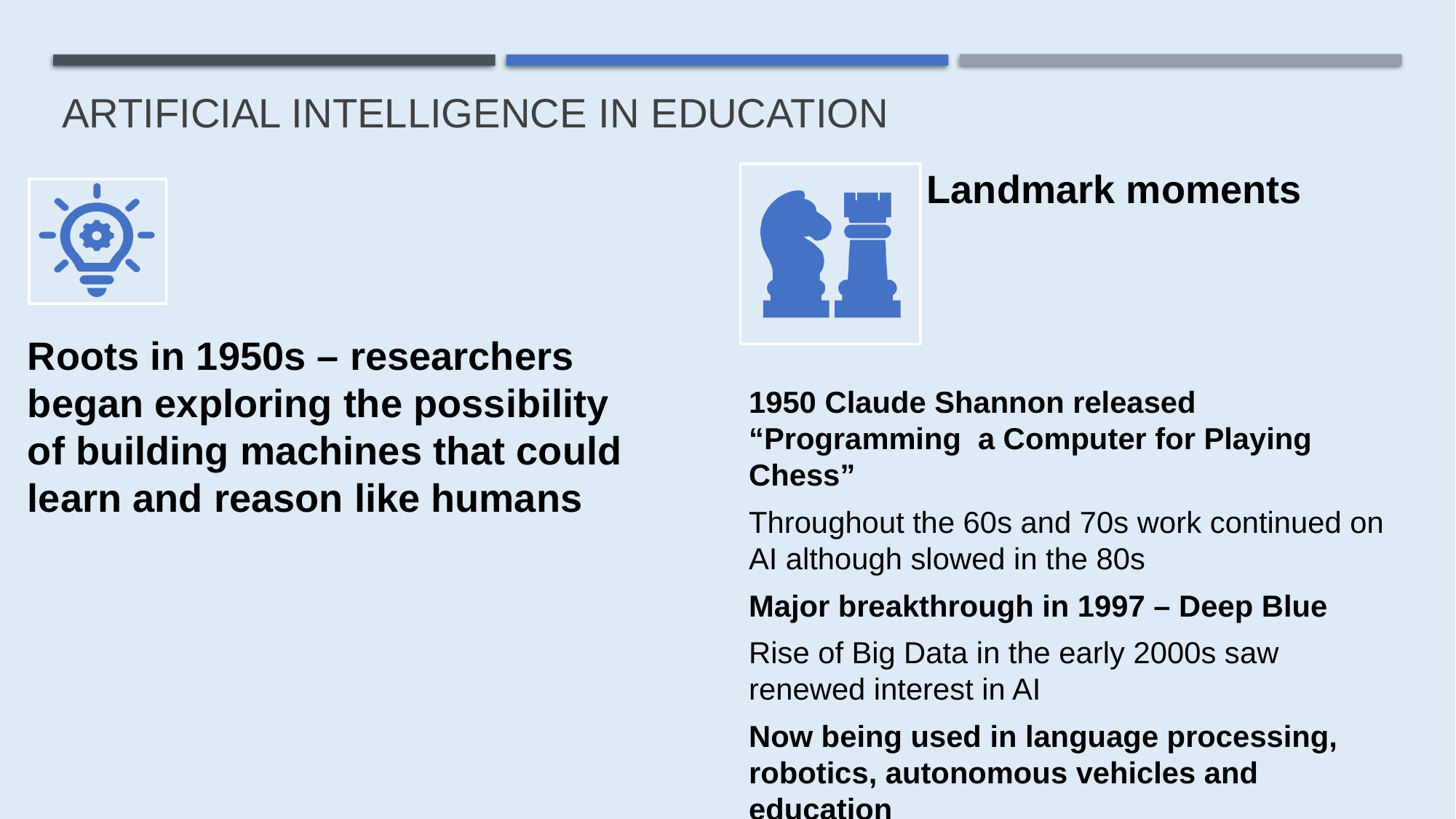

# Artificial intelligence in education
Roots in 1950s – researchers began exploring the possibility of building machines that could learn and reason like humans
Landmark moments
1950 Claude Shannon released “Programming  a Computer for Playing Chess”
Throughout the 60s and 70s work continued on AI although slowed in the 80s
Major breakthrough in 1997 – Deep Blue
Rise of Big Data in the early 2000s saw renewed interest in AI
Now being used in language processing, robotics, autonomous vehicles and education